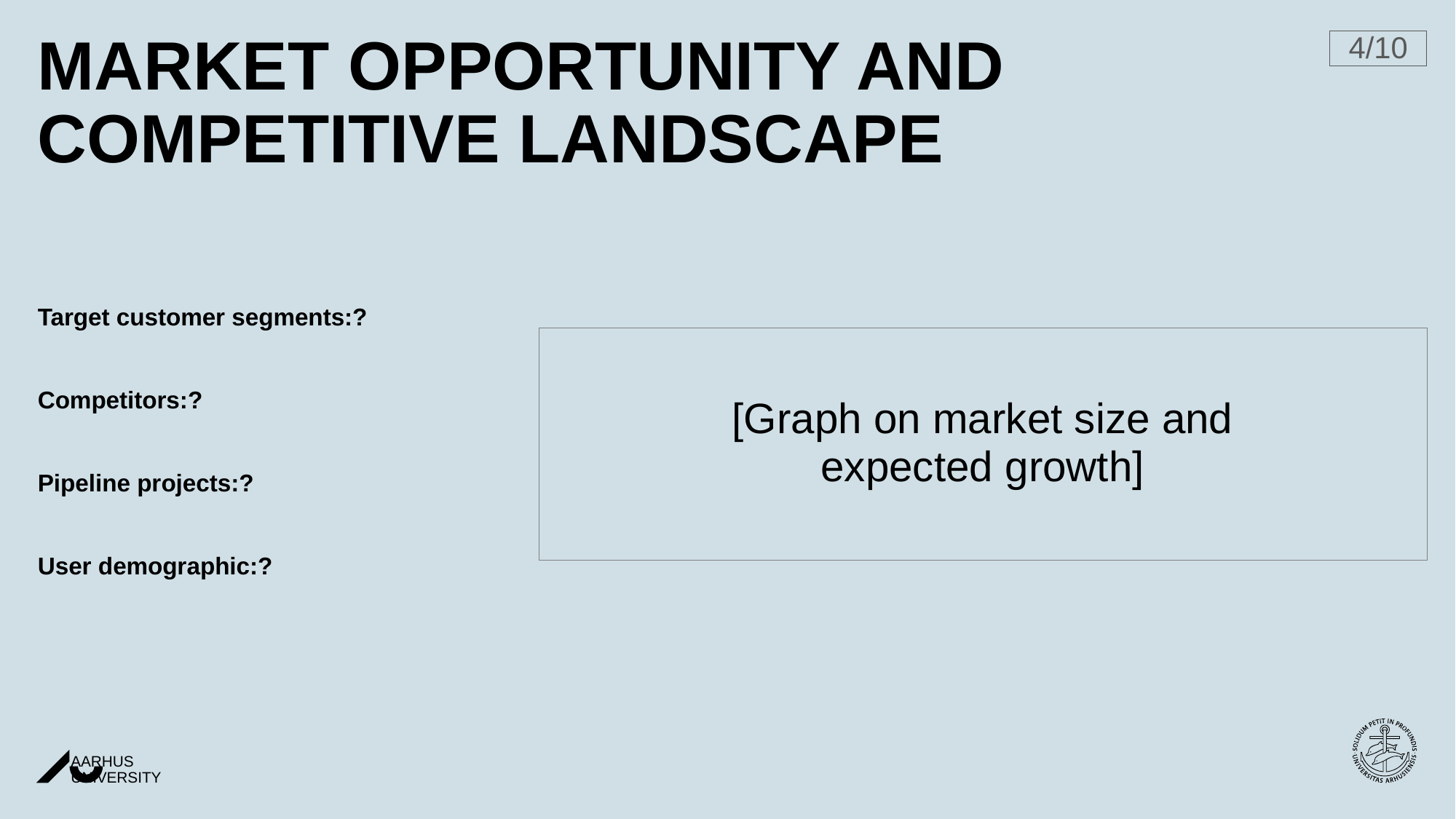

# Market opportunity and competitive landscape
4/10
Target customer segments:?

Competitors:?

Pipeline projects:?

User demographic:?

[Graph on market size and expected growth]